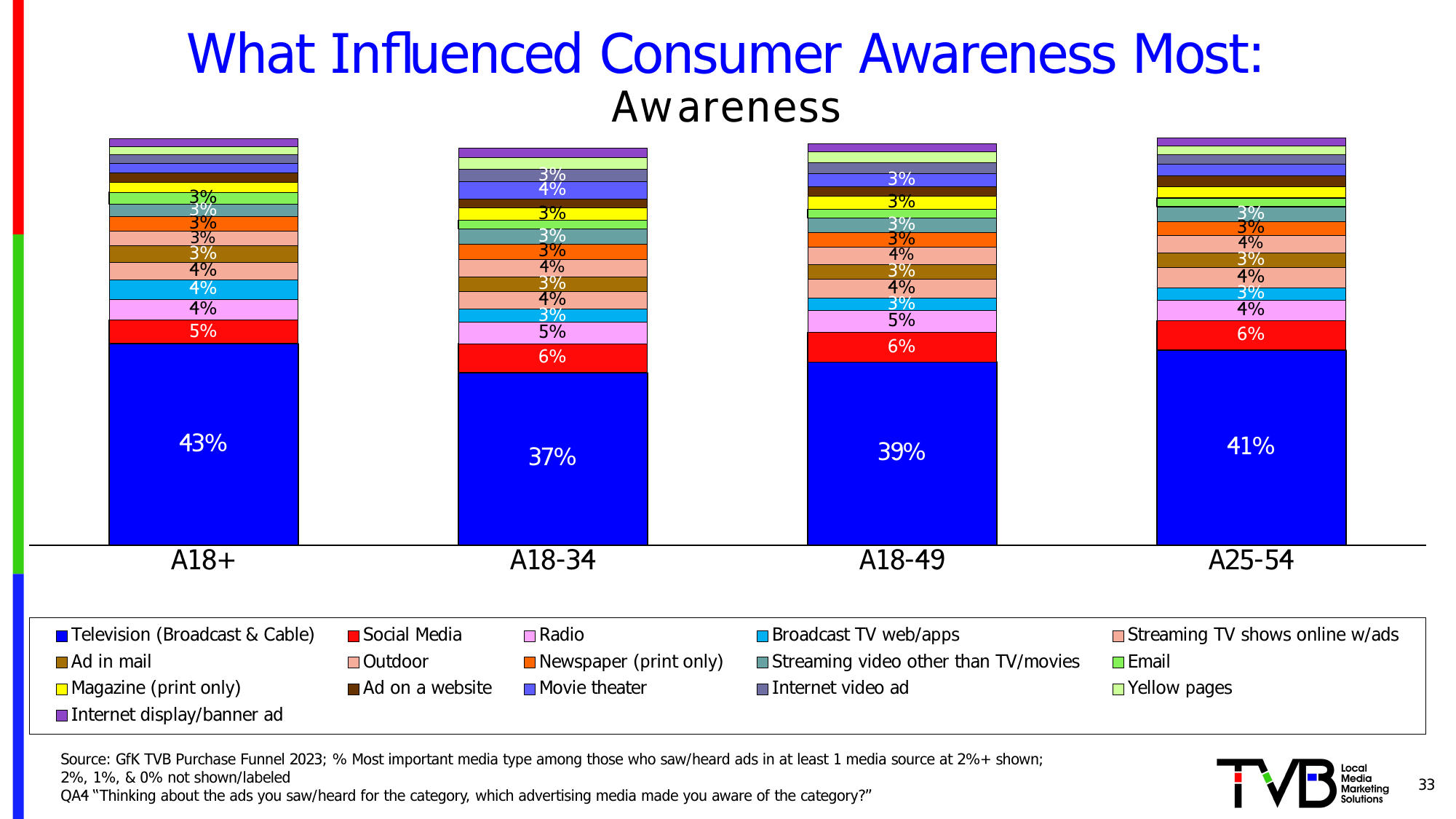

# What Influenced Consumer Awareness Most: Awareness

### Chart

| Category | Television (Broadcast & Cable) | Social Media | Radio | Broadcast TV web/apps | Streaming TV shows online w/ads | Ad in mail | Outdoor | Newspaper (print only) | Streaming video other than TV/movies | Email | Magazine (print only) | Ad on a website | Movie theater | Internet video ad | Yellow pages  | Internet display/banner ad |
|---|---|---|---|---|---|---|---|---|---|---|---|---|---|---|---|---|
| A18+ | 0.427 | 0.05 | 0.044 | 0.041 | 0.038 | 0.034 | 0.031 | 0.031 | 0.027 | 0.025 | 0.021 | 0.02 | 0.02 | 0.019 | 0.017 | 0.016 |
| A18-34 | 0.366 | 0.061 | 0.045 | 0.028 | 0.038 | 0.031 | 0.037 | 0.032 | 0.032 | 0.019 | 0.026 | 0.019 | 0.036 | 0.027 | 0.024 | 0.021 |
| A18-49 | 0.388 | 0.063 | 0.047 | 0.025 | 0.04 | 0.032 | 0.036 | 0.031 | 0.031 | 0.019 | 0.027 | 0.021 | 0.028 | 0.023 | 0.022 | 0.018 |
| A25-54 | 0.414 | 0.062 | 0.043 | 0.027 | 0.042 | 0.032 | 0.037 | 0.029 | 0.031 | 0.019 | 0.024 | 0.023 | 0.024 | 0.02 | 0.019 | 0.017 |
Source: GfK TVB Purchase Funnel 2023; % Most important media type among those who saw/heard ads in at least 1 media source at 2%+ shown; 2%, 1%, & 0% not shown/labeled
QA4 “Thinking about the ads you saw/heard for the category, which advertising media made you aware of the category?”
33